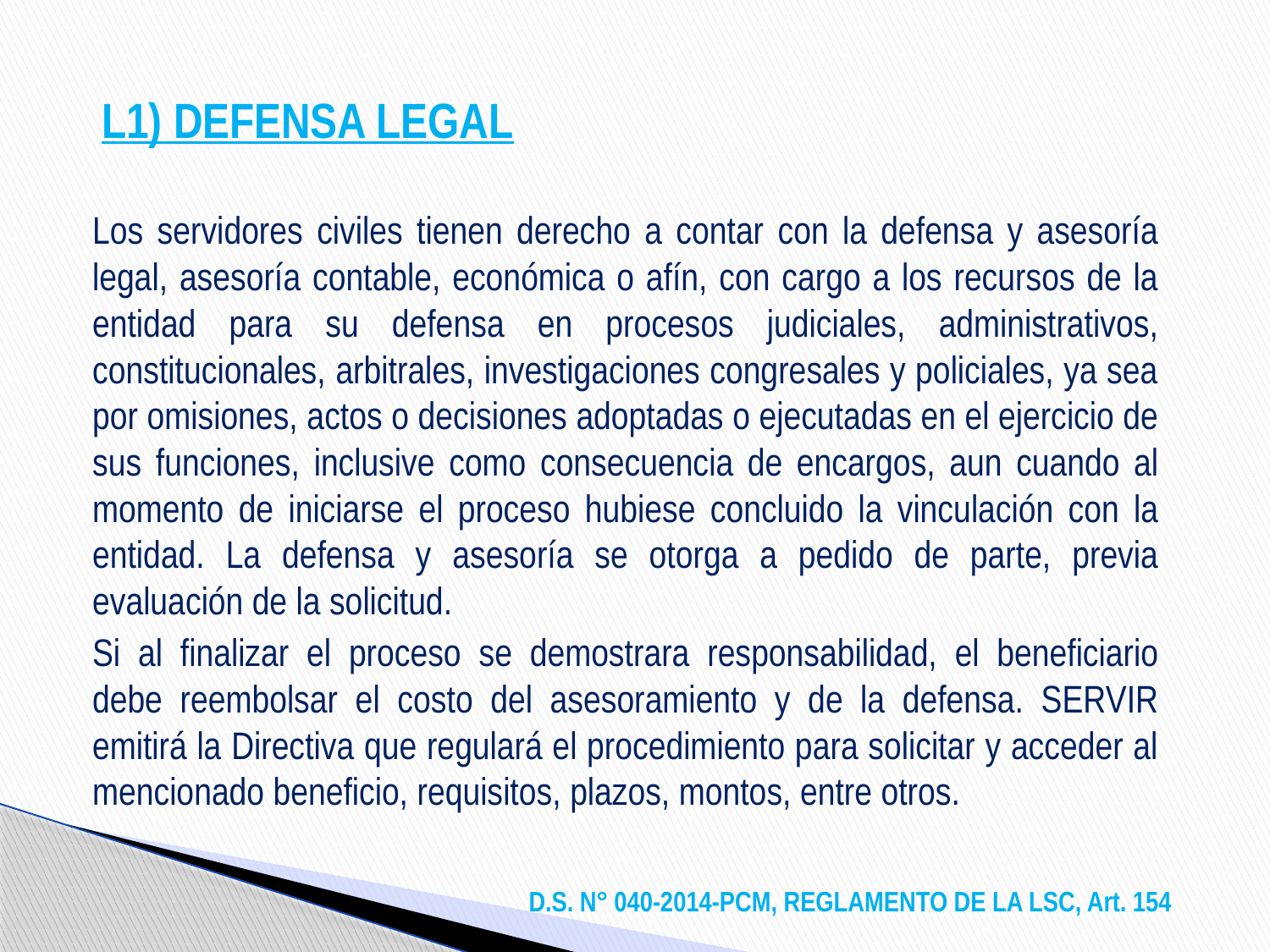

# L1) DEFENSA LEGAL
	Los servidores civiles tienen derecho a contar con la defensa y asesoría legal, asesoría contable, económica o afín, con cargo a los recursos de la entidad para su defensa en procesos judiciales, administrativos, constitucionales, arbitrales, investigaciones congresales y policiales, ya sea por omisiones, actos o decisiones adoptadas o ejecutadas en el ejercicio de sus funciones, inclusive como consecuencia de encargos, aun cuando al momento de iniciarse el proceso hubiese concluido la vinculación con la entidad. La defensa y asesoría se otorga a pedido de parte, previa evaluación de la solicitud.
	Si al finalizar el proceso se demostrara responsabilidad, el beneficiario debe reembolsar el costo del asesoramiento y de la defensa. SERVIR emitirá la Directiva que regulará el procedimiento para solicitar y acceder al mencionado beneficio, requisitos, plazos, montos, entre otros.
D.S. N° 040-2014-PCM, REGLAMENTO DE LA LSC, Art. 154